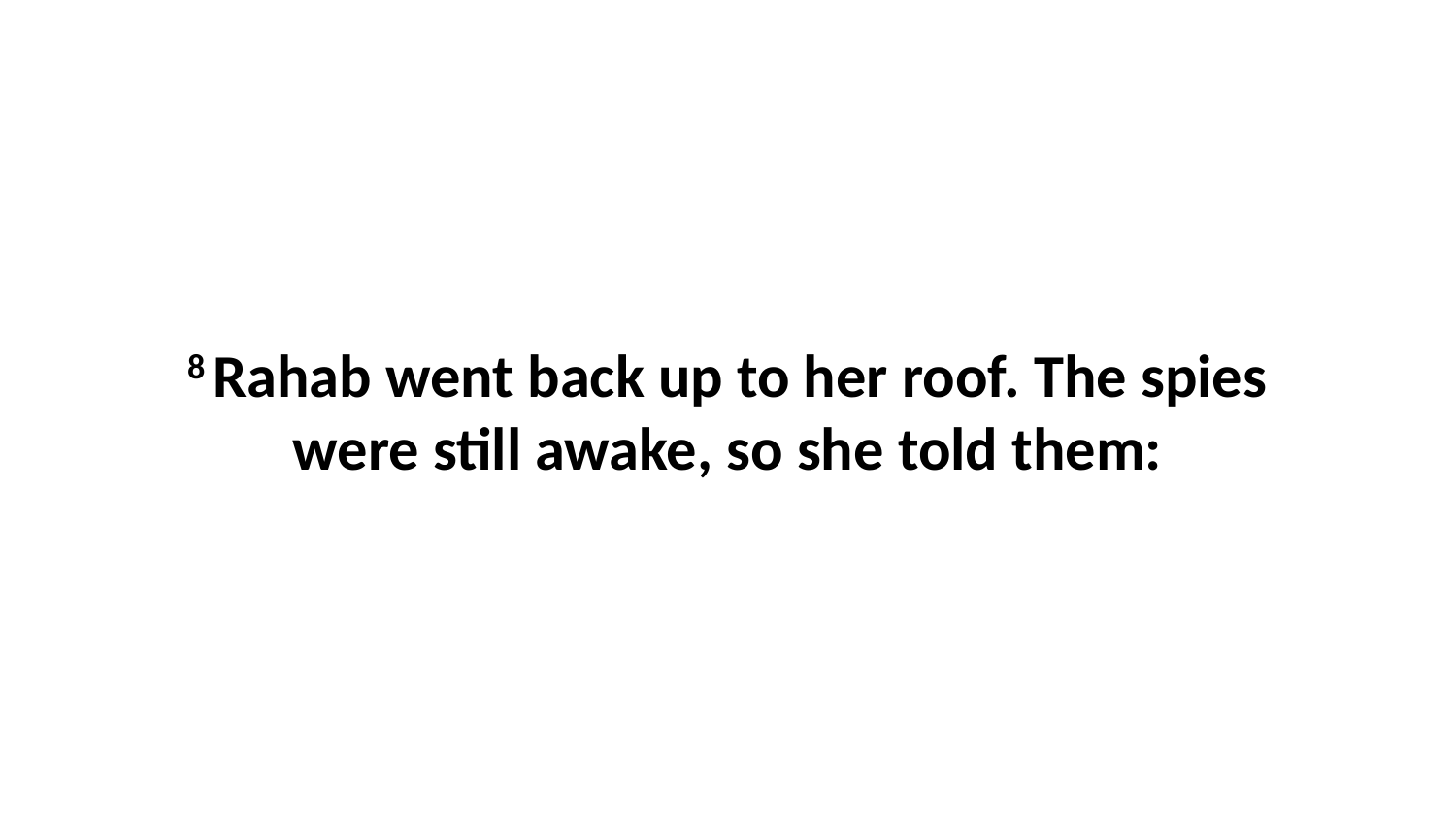

8 Rahab went back up to her roof. The spies were still awake, so she told them: